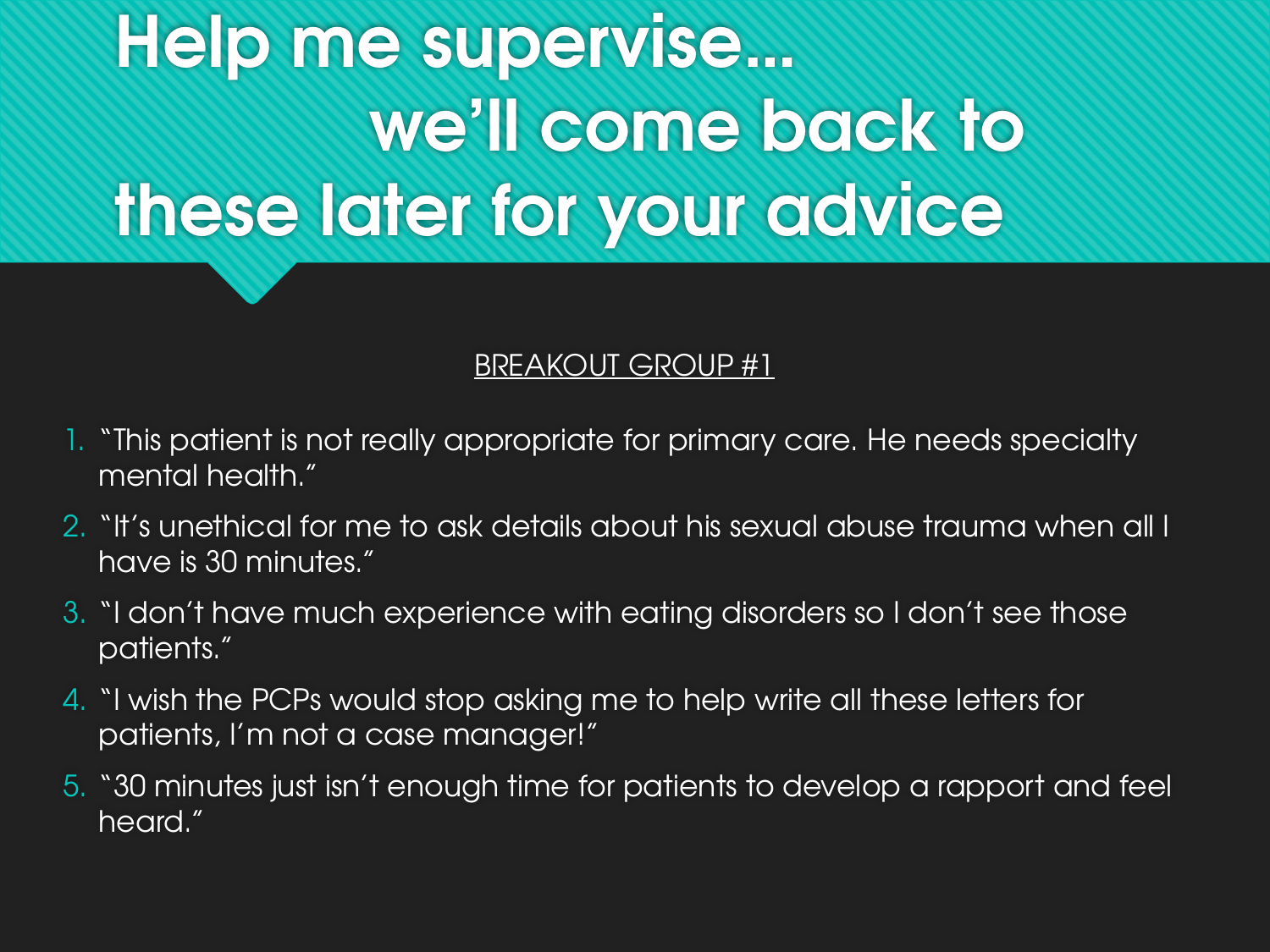

# Help me supervise… we’ll come back to these later for your advice
BREAKOUT GROUP #1

“This patient is not really appropriate for primary care. He needs specialty mental health.”
“It’s unethical for me to ask details about his sexual abuse trauma when all I have is 30 minutes.”
“I don’t have much experience with eating disorders so I don’t see those patients.”
“I wish the PCPs would stop asking me to help write all these letters for patients, I’m not a case manager!”
“30 minutes just isn’t enough time for patients to develop a rapport and feel heard.”